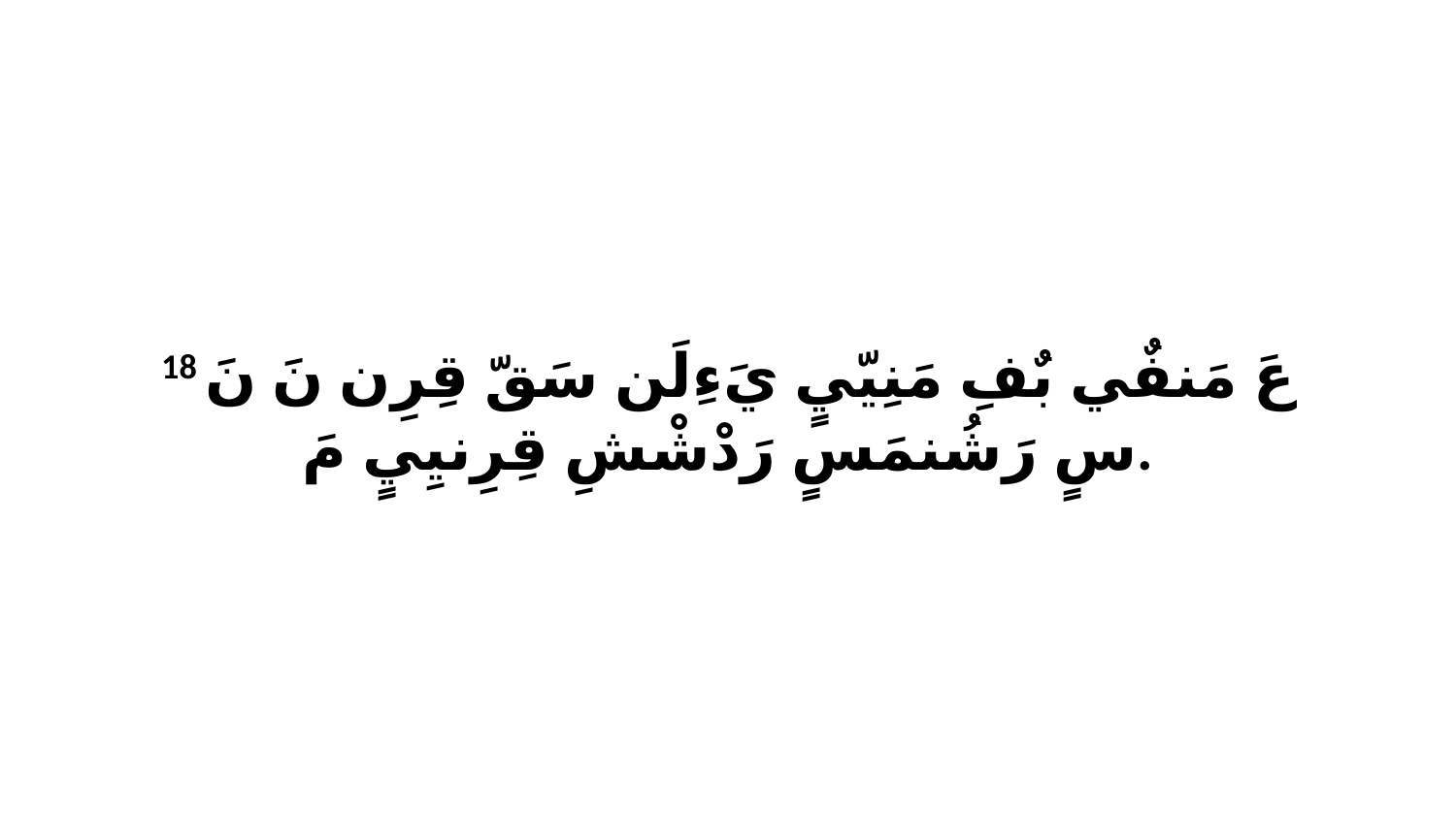

18 عَ مَنفٌي بٌفِ مَنِيّيٍ يَءِلَن سَقّ قِرِن نَ نَ سٍ رَشُنمَسٍ رَدْشْشِ قِرِنيِيٍ مَ.